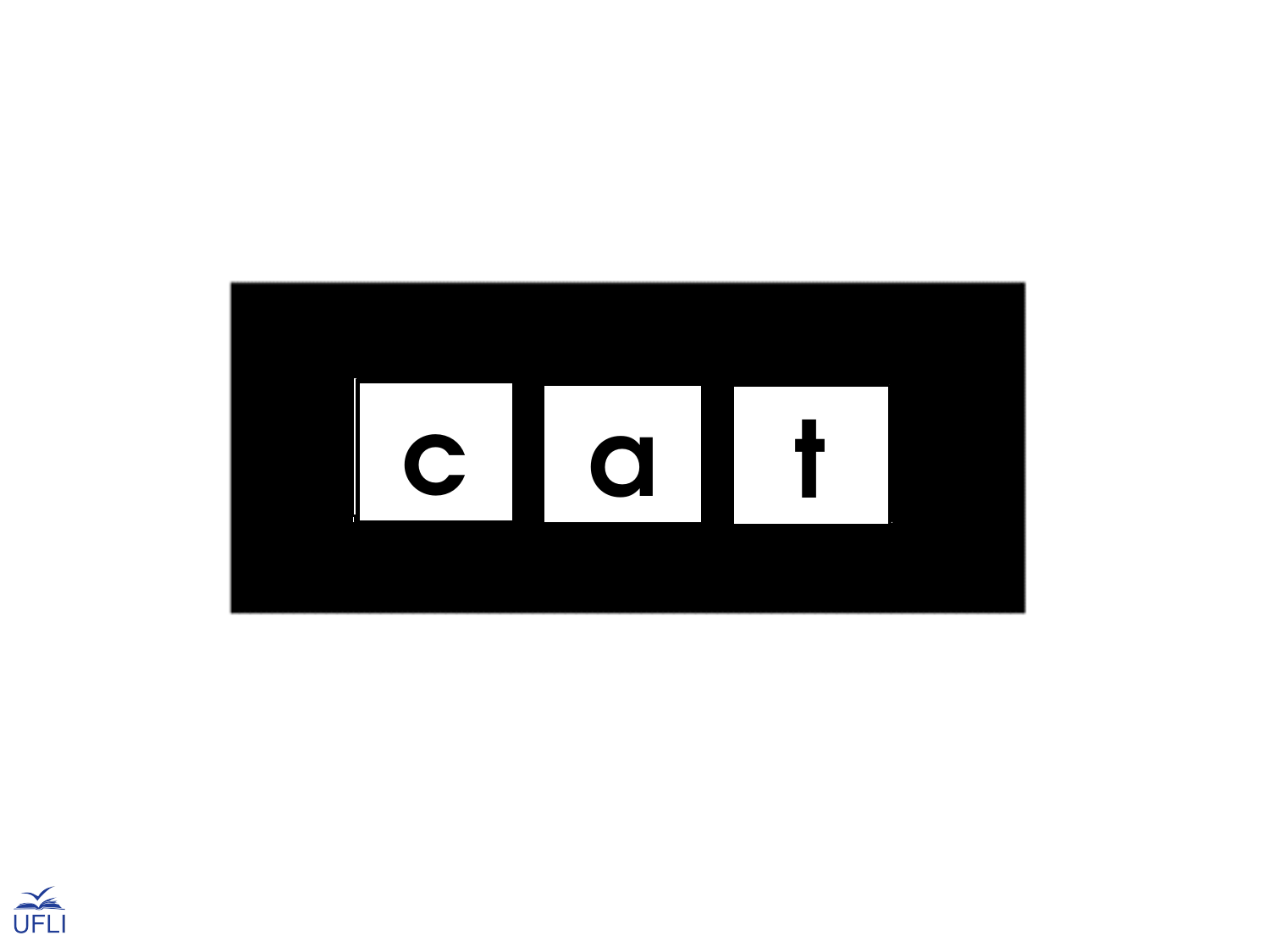

b
m
s
h
l
t
t
c
g
p
d
t
s
c
p
d
a
m
l
b
g
t